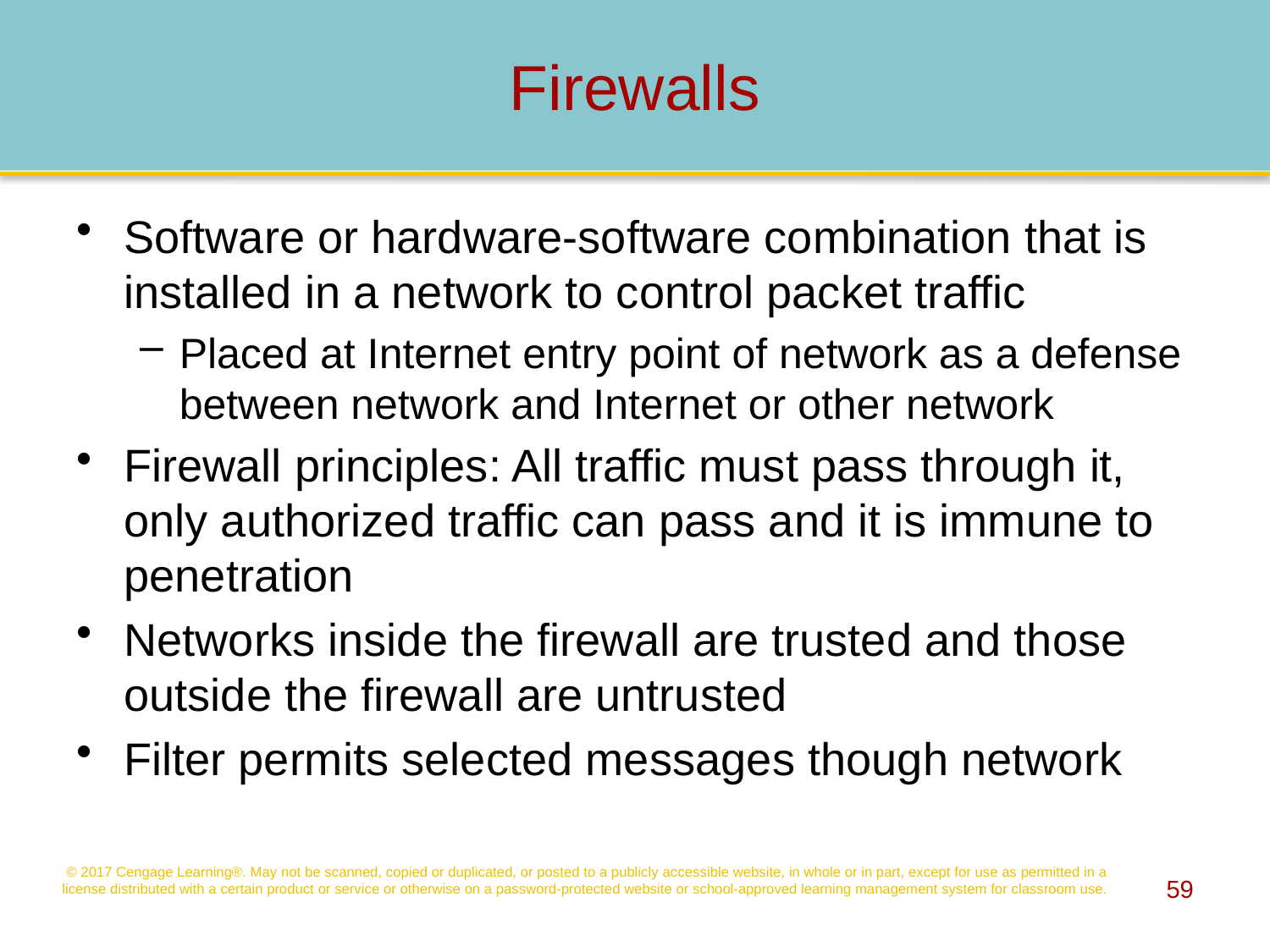

# Firewalls
Software or hardware-software combination that is installed in a network to control packet traffic
Placed at Internet entry point of network as a defense between network and Internet or other network
Firewall principles: All traffic must pass through it, only authorized traffic can pass and it is immune to penetration
Networks inside the firewall are trusted and those outside the firewall are untrusted
Filter permits selected messages though network

© 2017 Cengage Learning®. May not be scanned, copied or duplicated, or posted to a publicly accessible website, in whole or in part, except for use as permitted in a license distributed with a certain product or service or otherwise on a password-protected website or school-approved learning management system for classroom use.
59